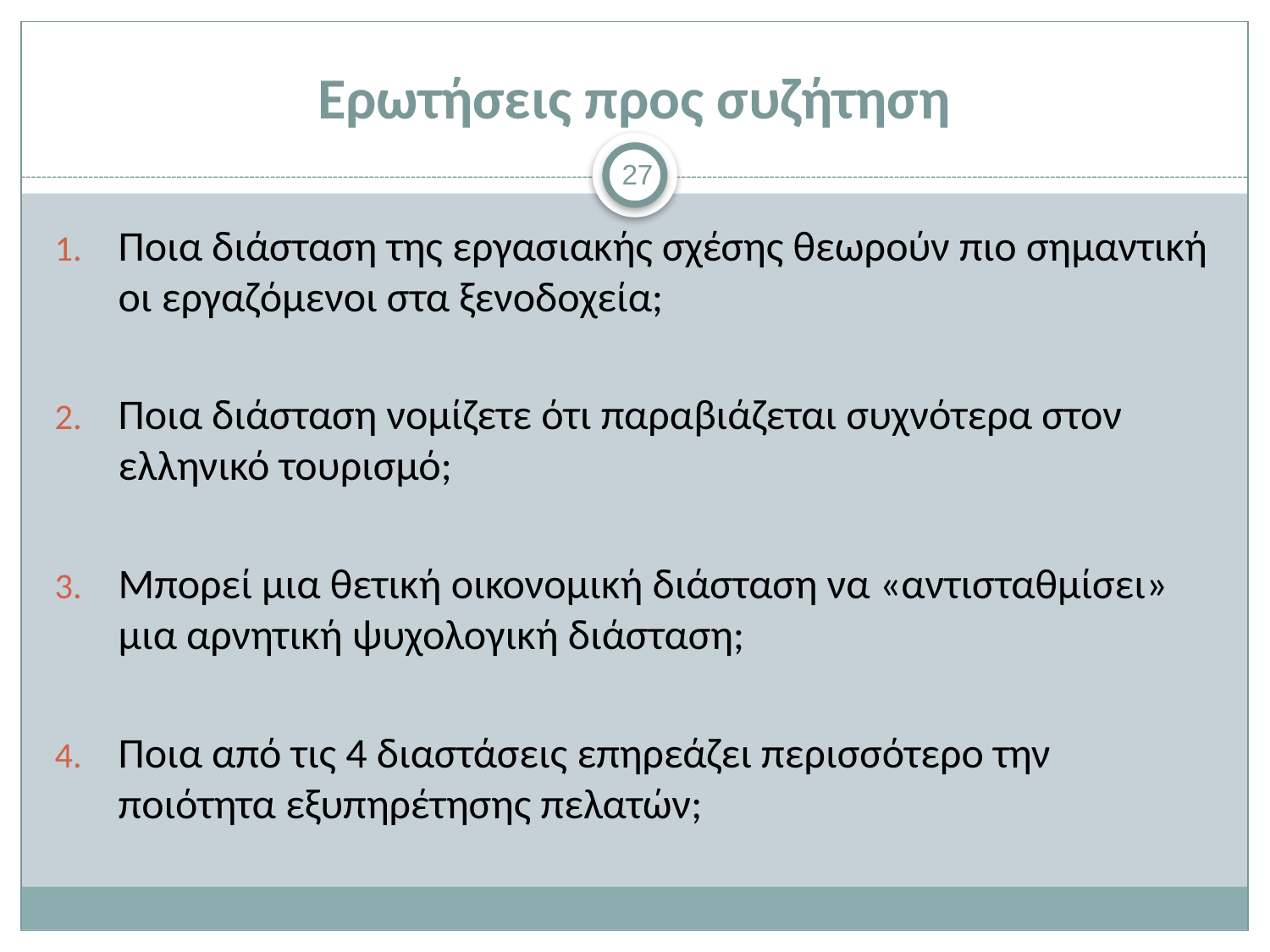

# Ερωτήσεις προς συζήτηση
27
Ποια διάσταση της εργασιακής σχέσης θεωρούν πιο σημαντική οι εργαζόμενοι στα ξενοδοχεία;

Ποια διάσταση νομίζετε ότι παραβιάζεται συχνότερα στον ελληνικό τουρισμό;

Μπορεί μια θετική οικονομική διάσταση να «αντισταθμίσει» μια αρνητική ψυχολογική διάσταση;

Ποια από τις 4 διαστάσεις επηρεάζει περισσότερο την ποιότητα εξυπηρέτησης πελατών;